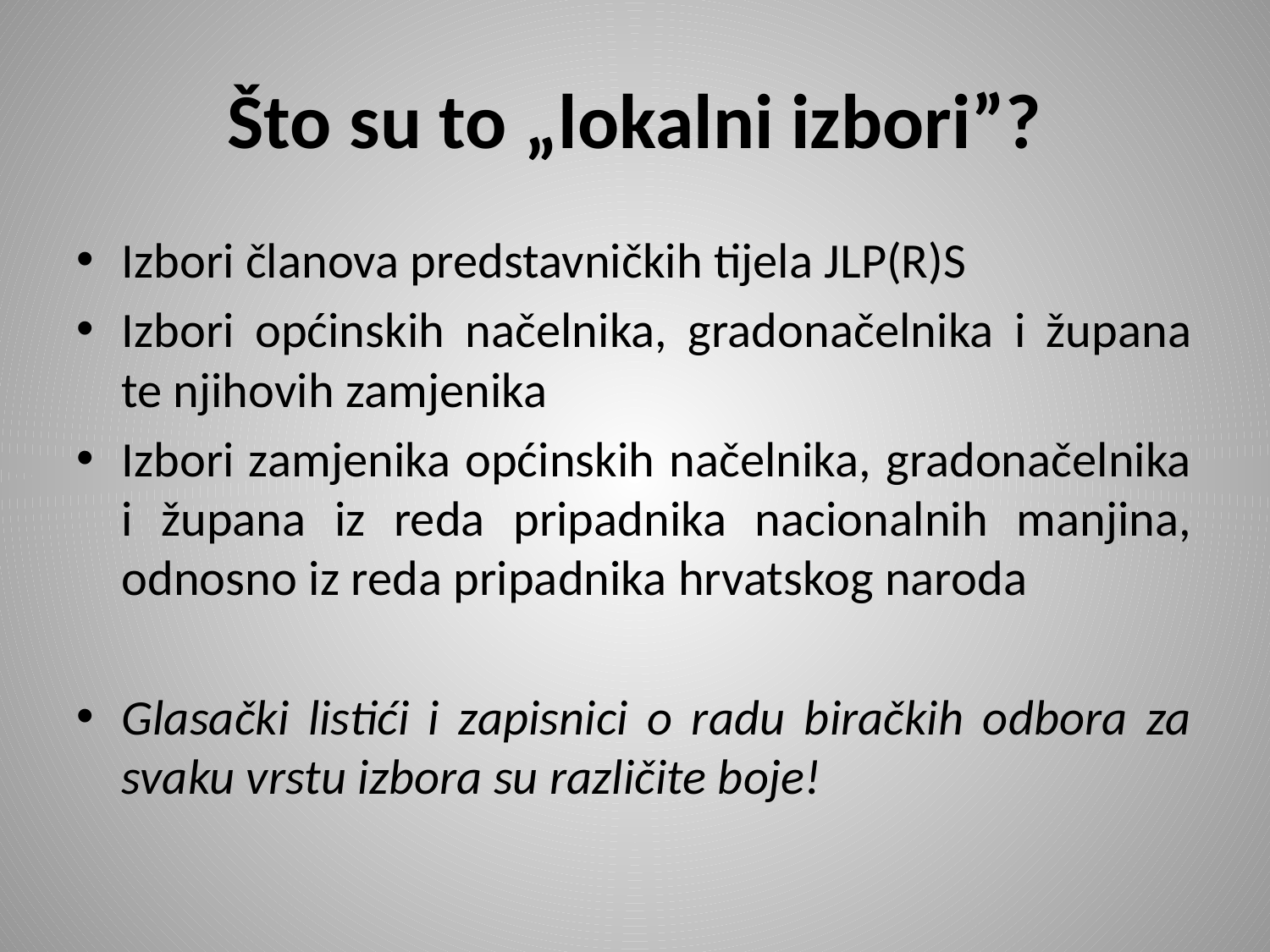

# Što su to „lokalni izbori”?
Izbori članova predstavničkih tijela JLP(R)S
Izbori općinskih načelnika, gradonačelnika i župana te njihovih zamjenika
Izbori zamjenika općinskih načelnika, gradonačelnika i župana iz reda pripadnika nacionalnih manjina, odnosno iz reda pripadnika hrvatskog naroda

Glasački listići i zapisnici o radu biračkih odbora za svaku vrstu izbora su različite boje!